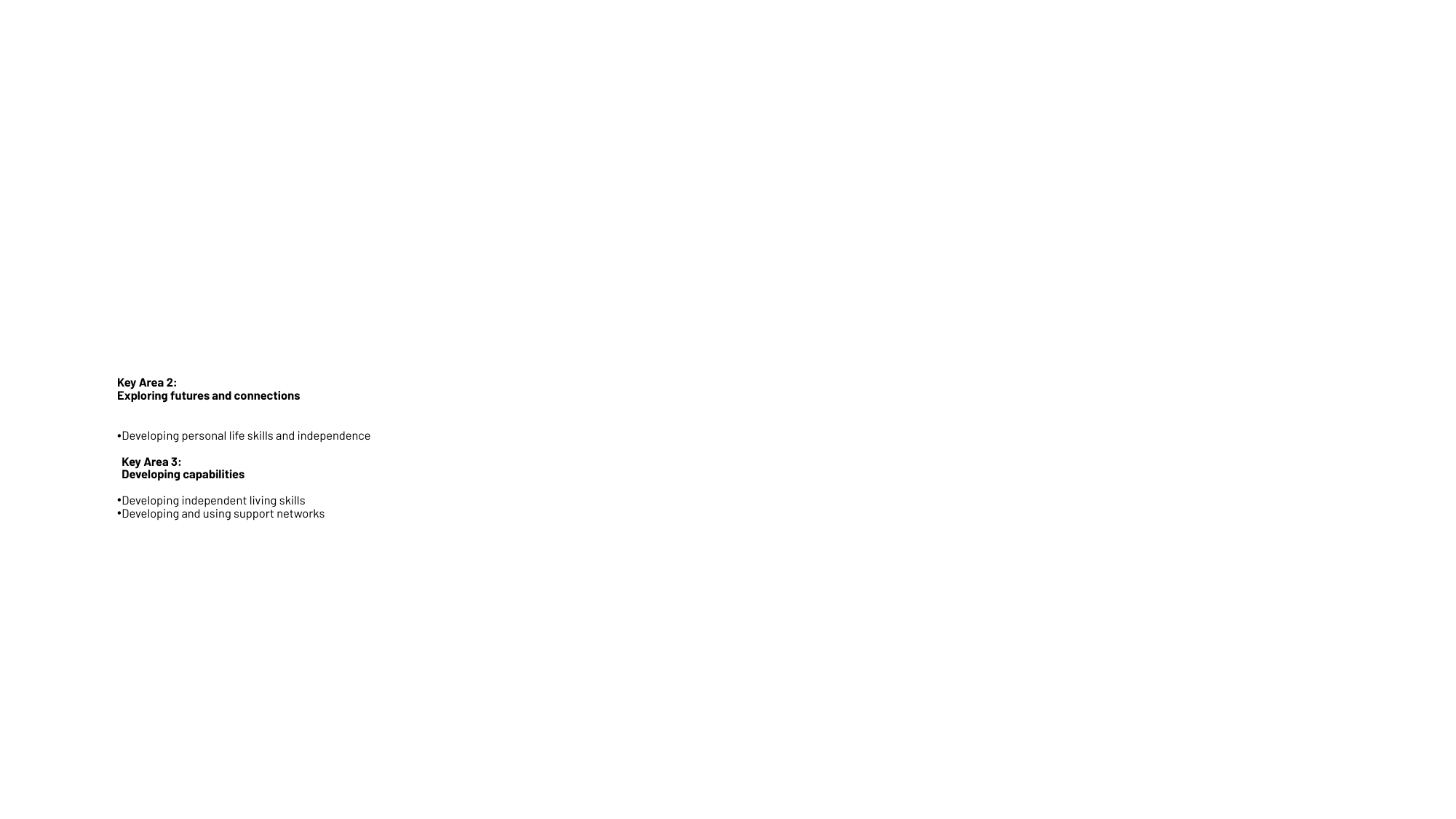

# Key Area 2: Exploring futures and connections
Developing personal life skills and independence
Key Area 3:
Developing capabilities

Developing independent living skills
Developing and using support networks